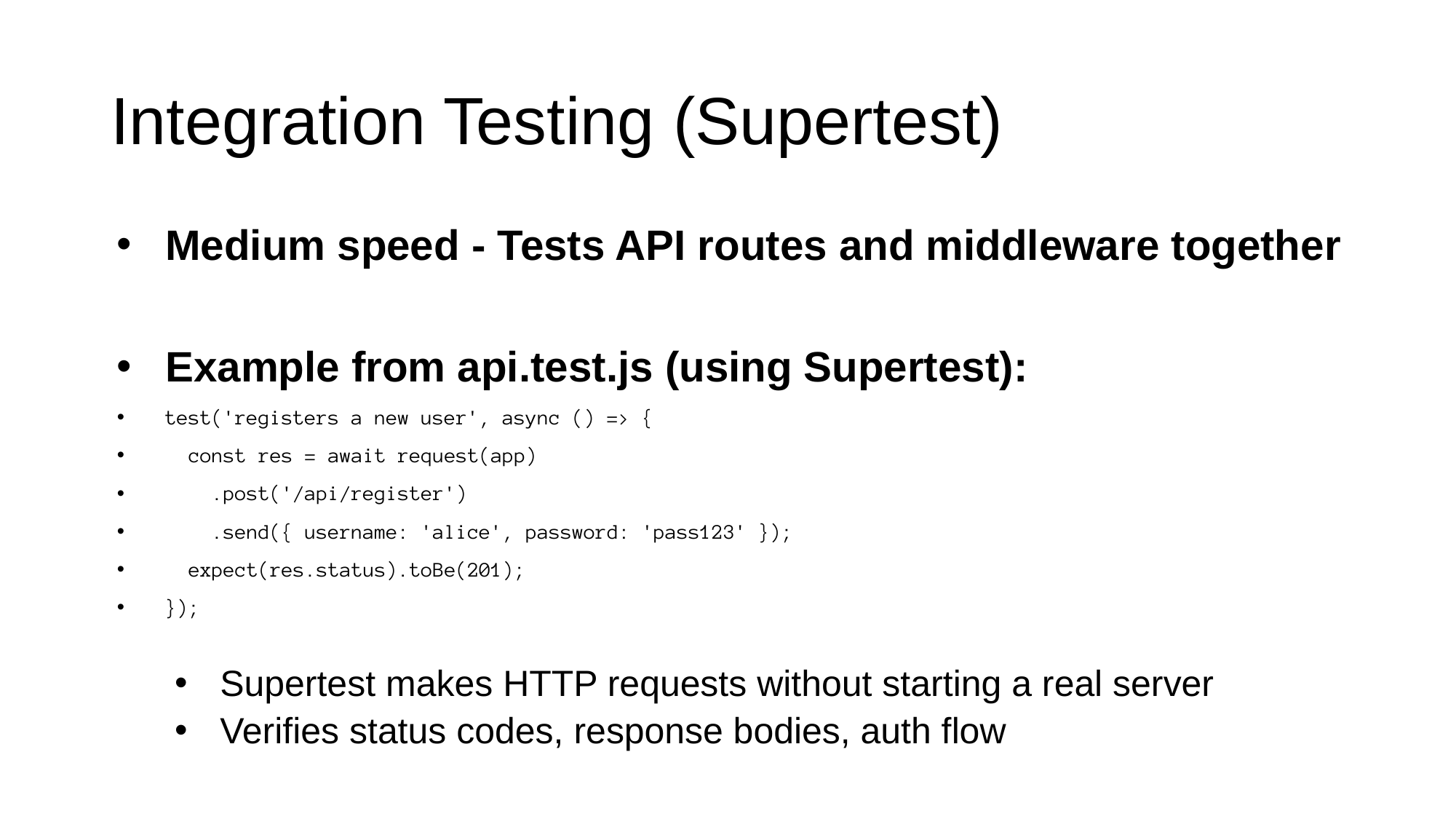

# Integration Testing (Supertest)
Medium speed - Tests API routes and middleware together

Example from api.test.js (using Supertest):
test('registers a new user', async () => {
  const res = await request(app)
    .post('/api/register')
    .send({ username: 'alice', password: 'pass123' });
  expect(res.status).toBe(201);
});

Supertest makes HTTP requests without starting a real server
Verifies status codes, response bodies, auth flow